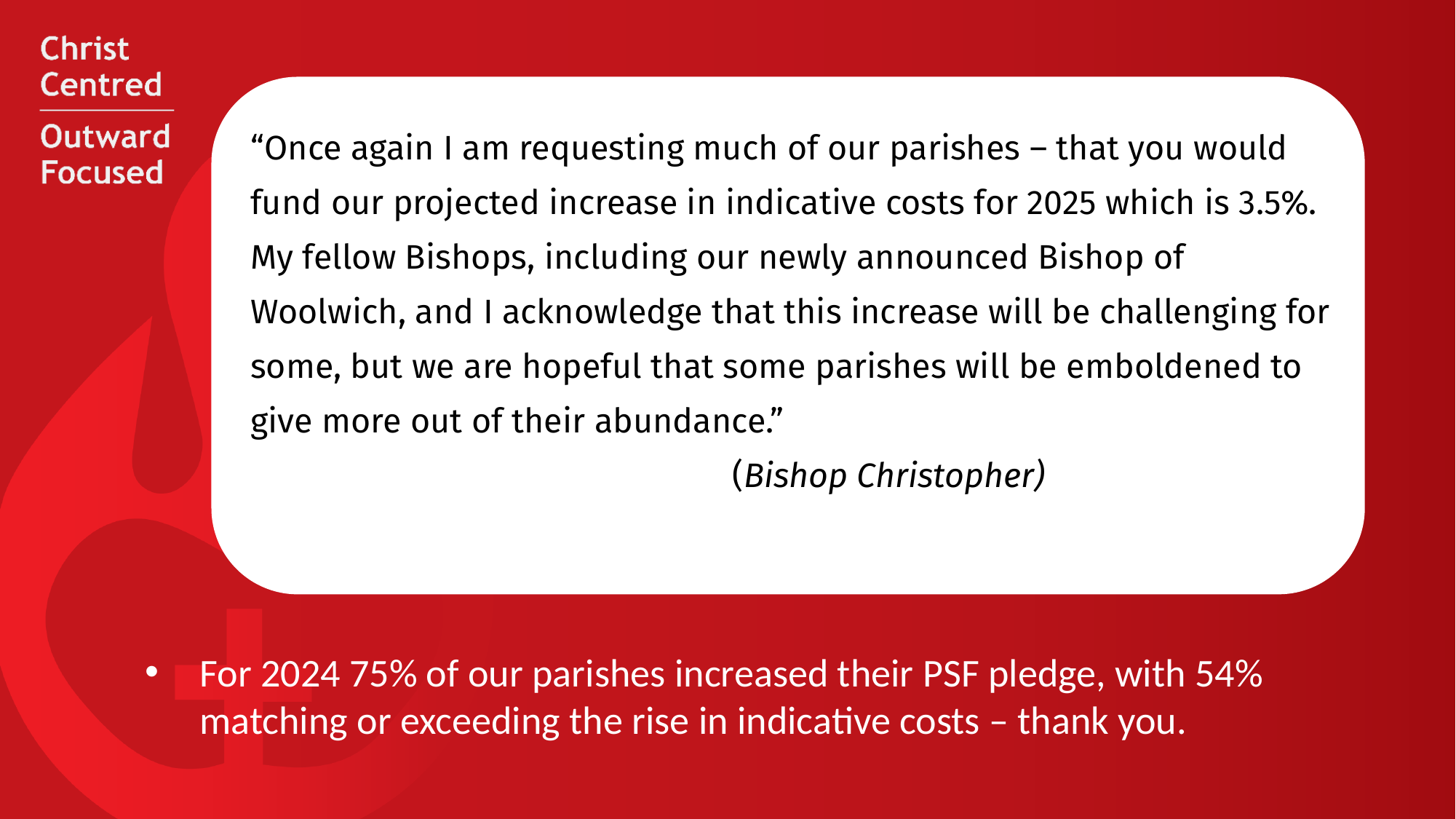

“Once again I am requesting much of our parishes – that you would fund our projected increase in indicative costs for 2025 which is 3.5%. My fellow Bishops, including our newly announced Bishop of Woolwich, and I acknowledge that this increase will be challenging for some, but we are hopeful that some parishes will be emboldened to give more out of their abundance.”
                                                     (Bishop Christopher)

For 2024 75% of our parishes increased their PSF pledge, with 54% matching or exceeding the rise in indicative costs – thank you.